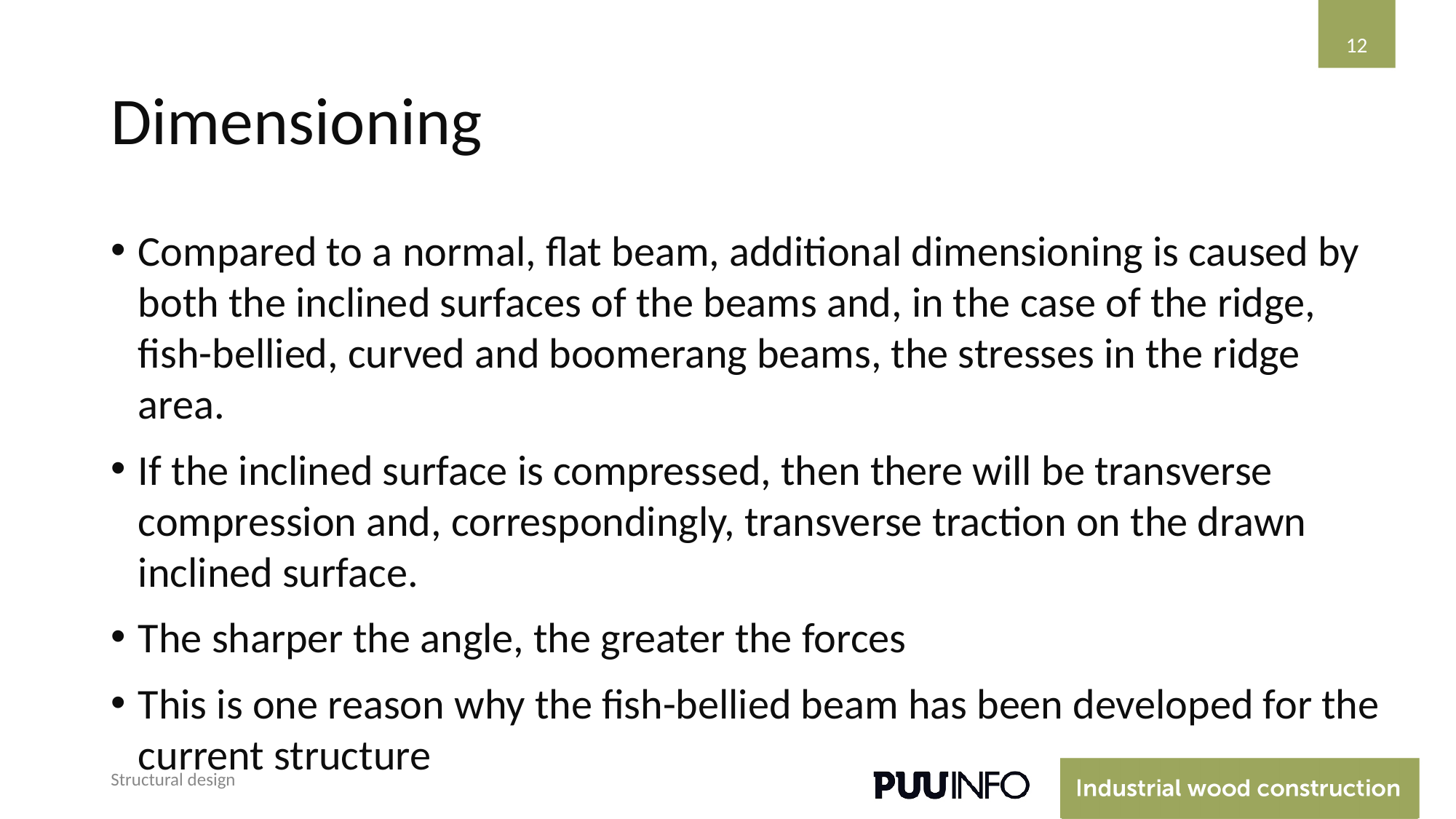

12
# Dimensioning
Compared to a normal, flat beam, additional dimensioning is caused by both the inclined surfaces of the beams and, in the case of the ridge, fish-bellied, curved and boomerang beams, the stresses in the ridge area.
If the inclined surface is compressed, then there will be transverse compression and, correspondingly, transverse traction on the drawn inclined surface.
The sharper the angle, the greater the forces
This is one reason why the fish-bellied beam has been developed for the current structure
Structural design